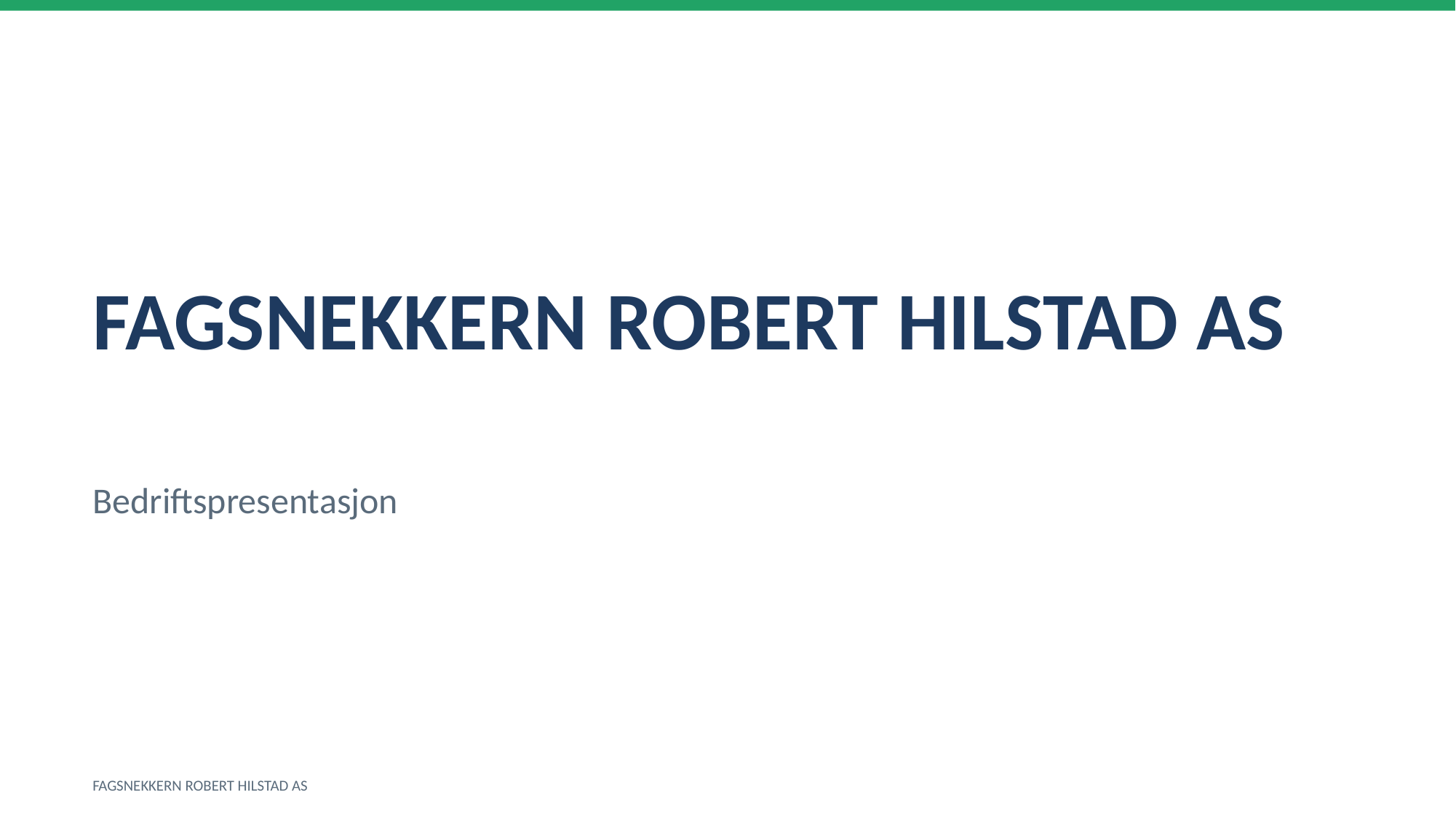

FAGSNEKKERN ROBERT HILSTAD AS
Bedriftspresentasjon
FAGSNEKKERN ROBERT HILSTAD AS